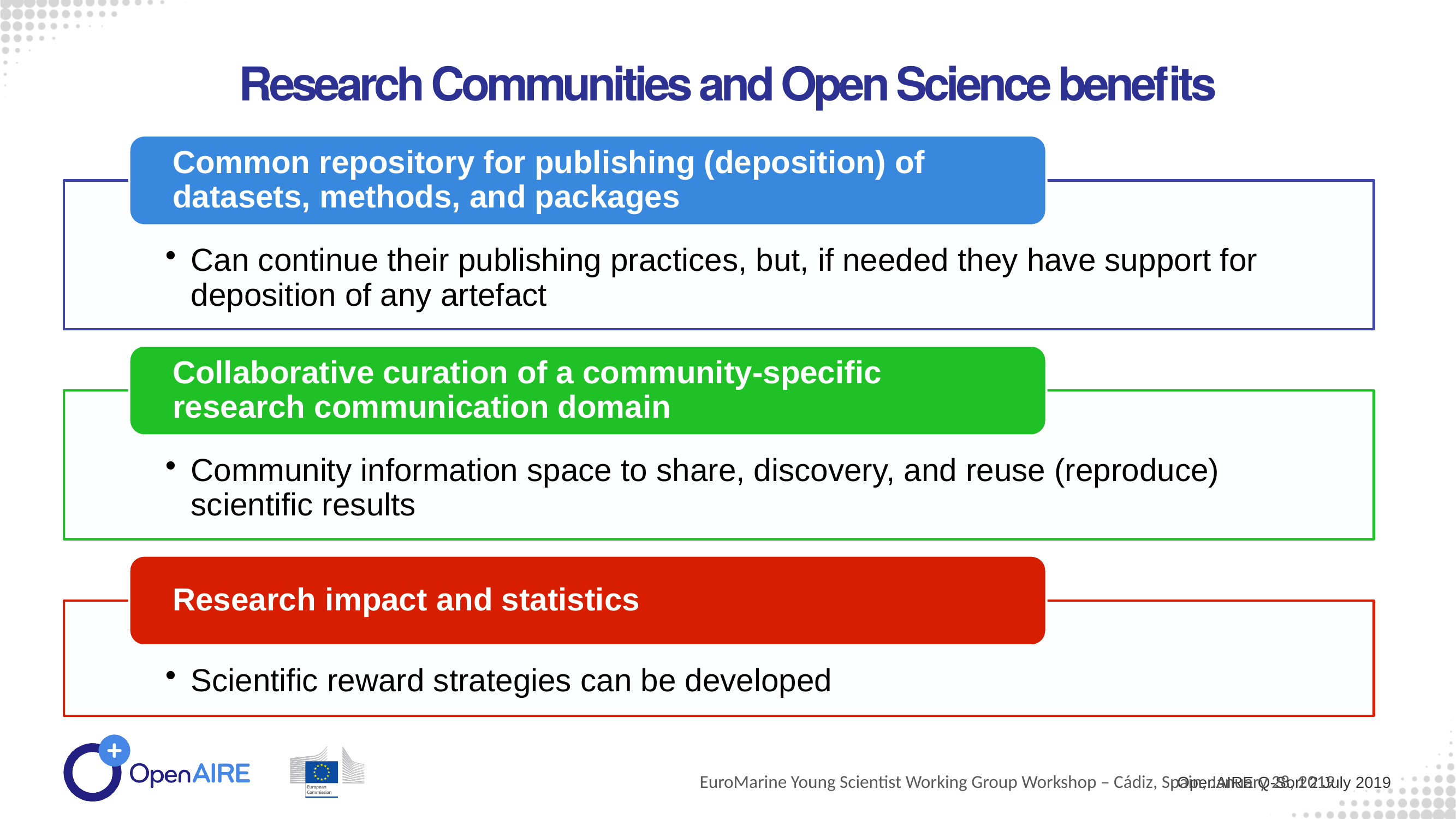

Research Communities and Open Science benefits
Can continue their publishing practices, but, if needed they have support for deposition of any artefact
Common repository for publishing (deposition) of datasets, methods, and packages
Community information space to share, discovery, and reuse (reproduce) scientific results
Collaborative curation of a community-specific research communication domain
Scientific reward strategies can be developed
Research impact and statistics
EuroMarine Young Scientist Working Group Workshop – Cádiz, Spain, January 28, 2019
OpenAIRE Q-Sort 2 July 2019